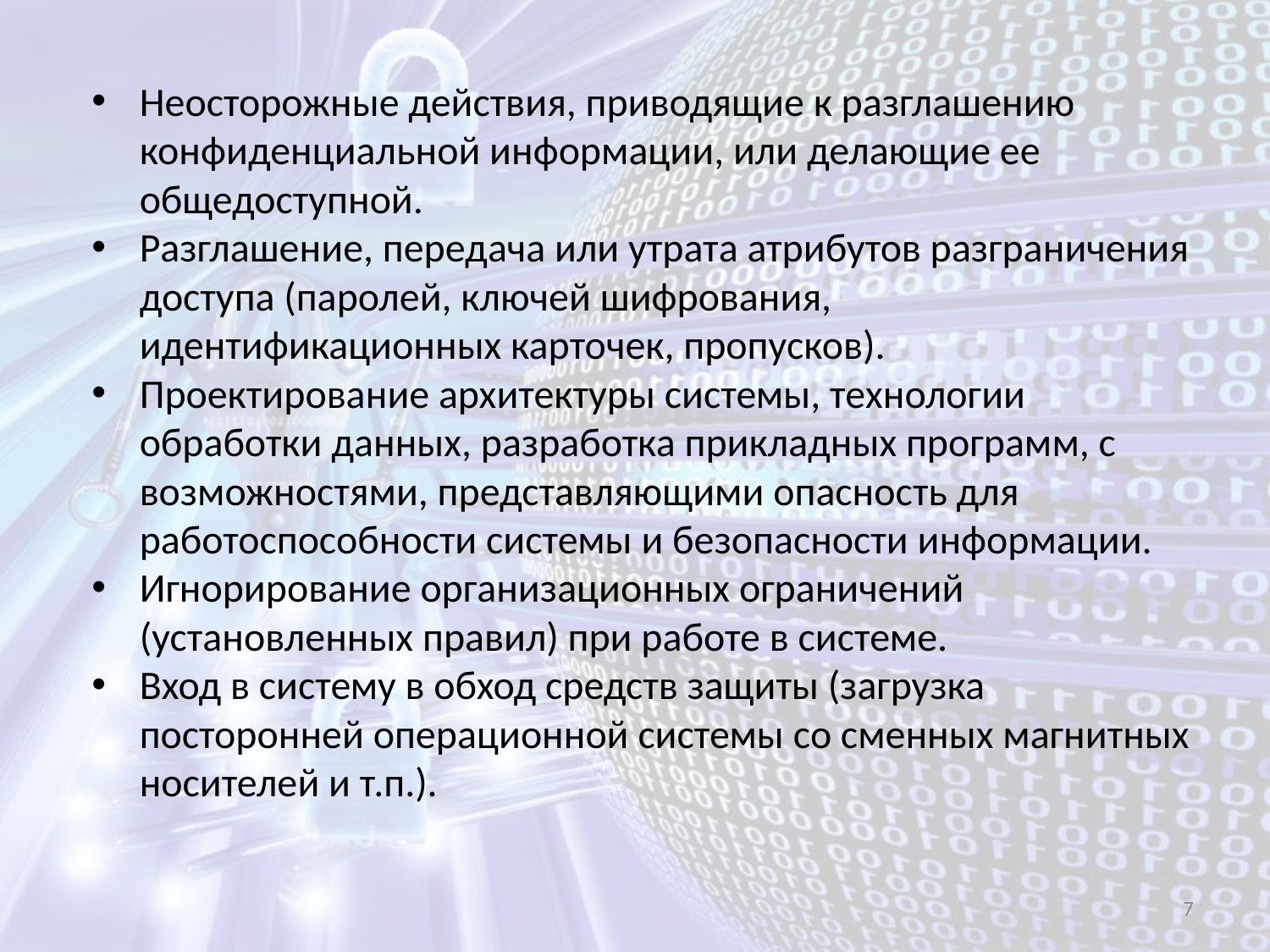

Неосторожные действия, приводящие к разглашению конфиденциальной информации, или делающие ее общедоступной.
Разглашение, передача или утрата атрибутов разграничения доступа (паролей, ключей шифрования, идентификационных карточек, пропусков).
Проектирование архитектуры системы, технологии обработки данных, разработка прикладных программ, с возможностями, представляющими опасность для работоспособности системы и безопасности информации.
Игнорирование организационных ограничений (установленных правил) при работе в системе.
Вход в систему в обход средств защиты (загрузка посторонней операционной системы со сменных магнитных носителей и т.п.).
7